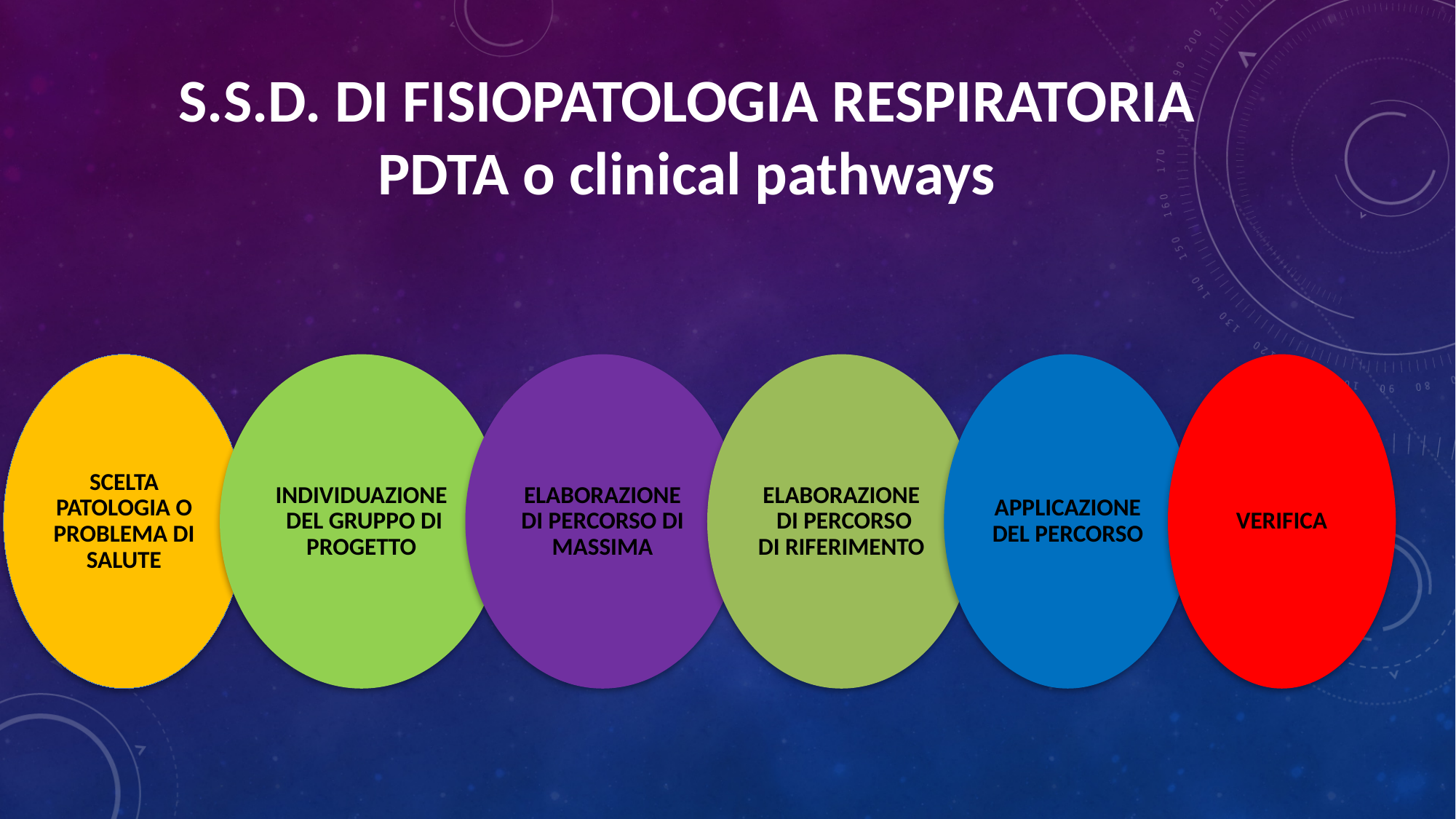

S.S.D. DI FISIOPATOLOGIA RESPIRATORIA
PDTA o clinical pathways

SCELTA PATOLOGIA O PROBLEMA DI SALUTE
INDIVIDUAZIONE
 DEL GRUPPO DI PROGETTO
ELABORAZIONE DI PERCORSO DI MASSIMA
ELABORAZIONE
 DI PERCORSO DI RIFERIMENTO
APPLICAZIONE DEL PERCORSO
VERIFICA